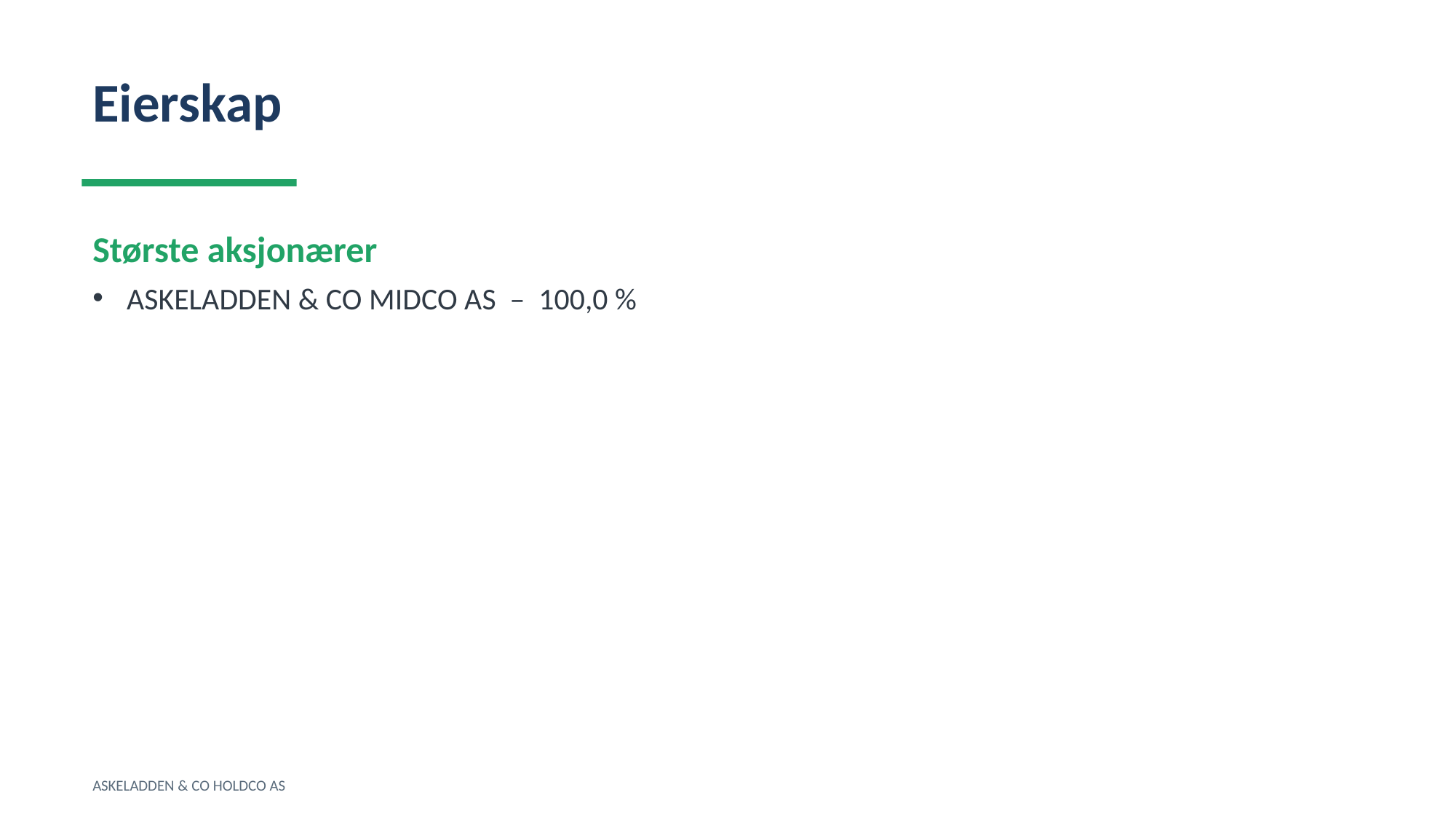

Eierskap

Største aksjonærer
ASKELADDEN & CO MIDCO AS  –  100,0 %
ASKELADDEN & CO HOLDCO AS